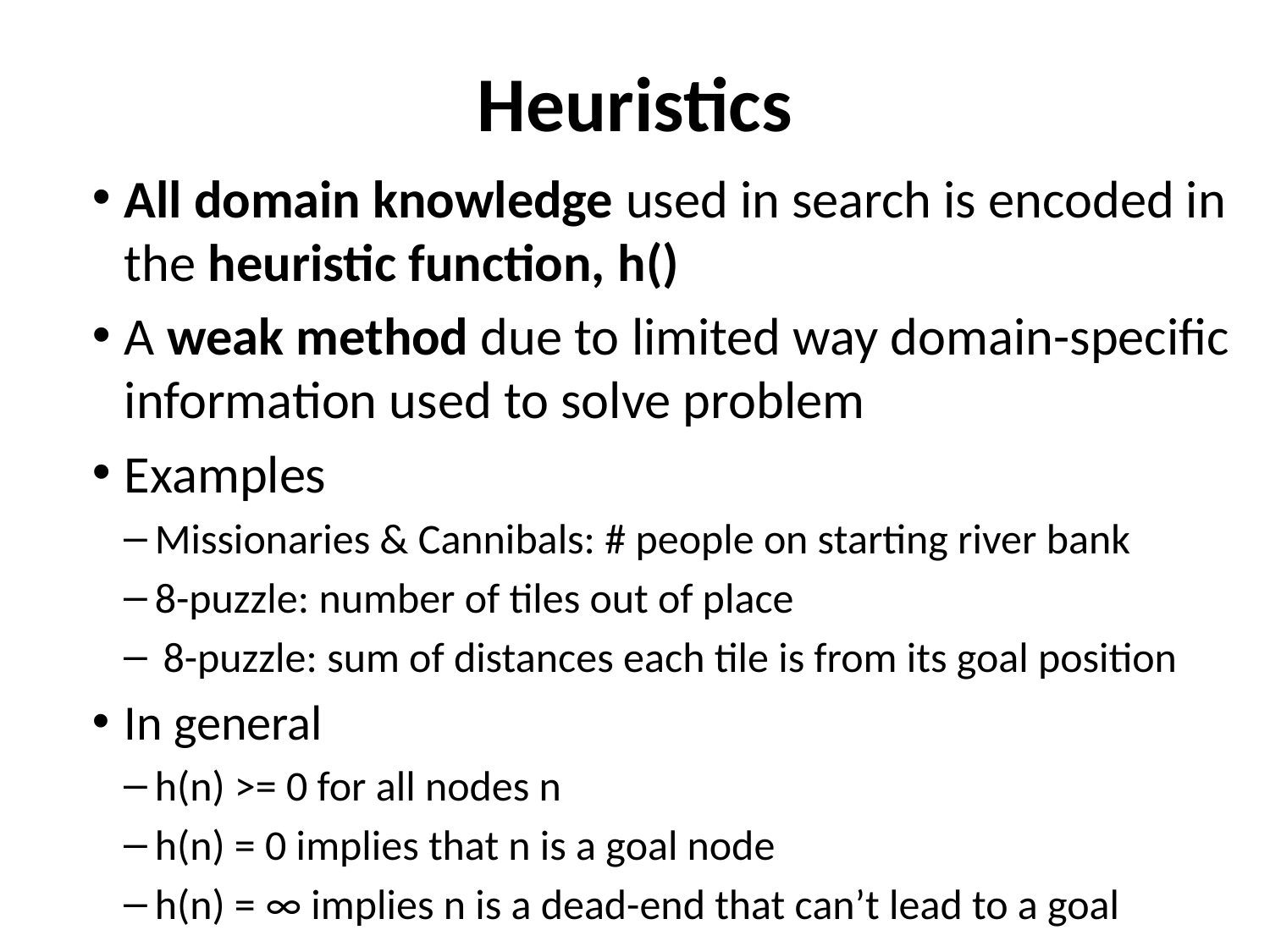

# Heuristics
All domain knowledge used in search is encoded in the heuristic function, h()
A weak method due to limited way domain-specific information used to solve problem
Examples
Missionaries & Cannibals: # people on starting river bank
8-puzzle: number of tiles out of place
8-puzzle: sum of distances each tile is from its goal position
In general
h(n) >= 0 for all nodes n
h(n) = 0 implies that n is a goal node
h(n) = ∞ implies n is a dead-end that can’t lead to a goal